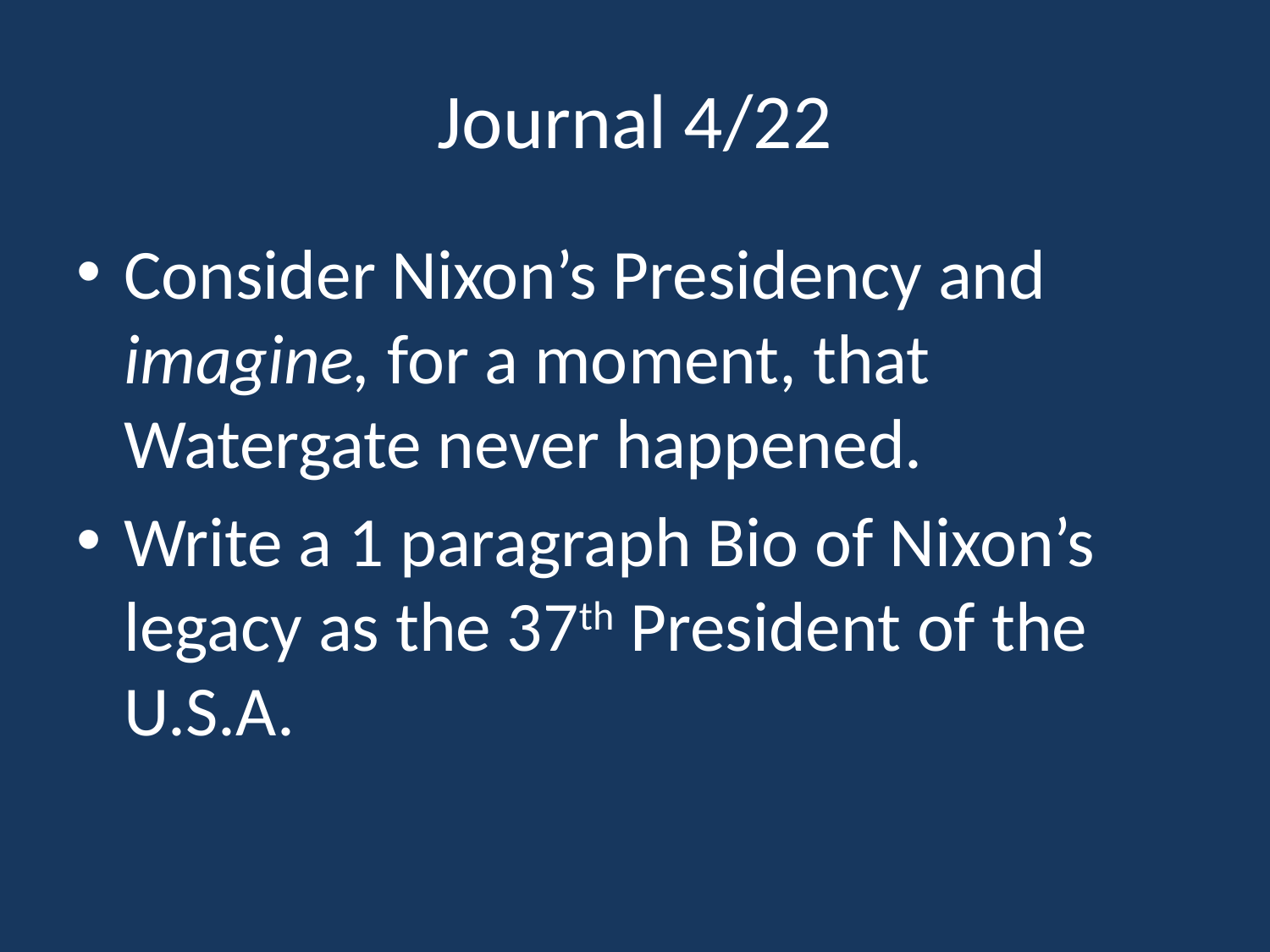

# Journal 4/22
Consider Nixon’s Presidency and imagine, for a moment, that Watergate never happened.
Write a 1 paragraph Bio of Nixon’s legacy as the 37th President of the U.S.A.